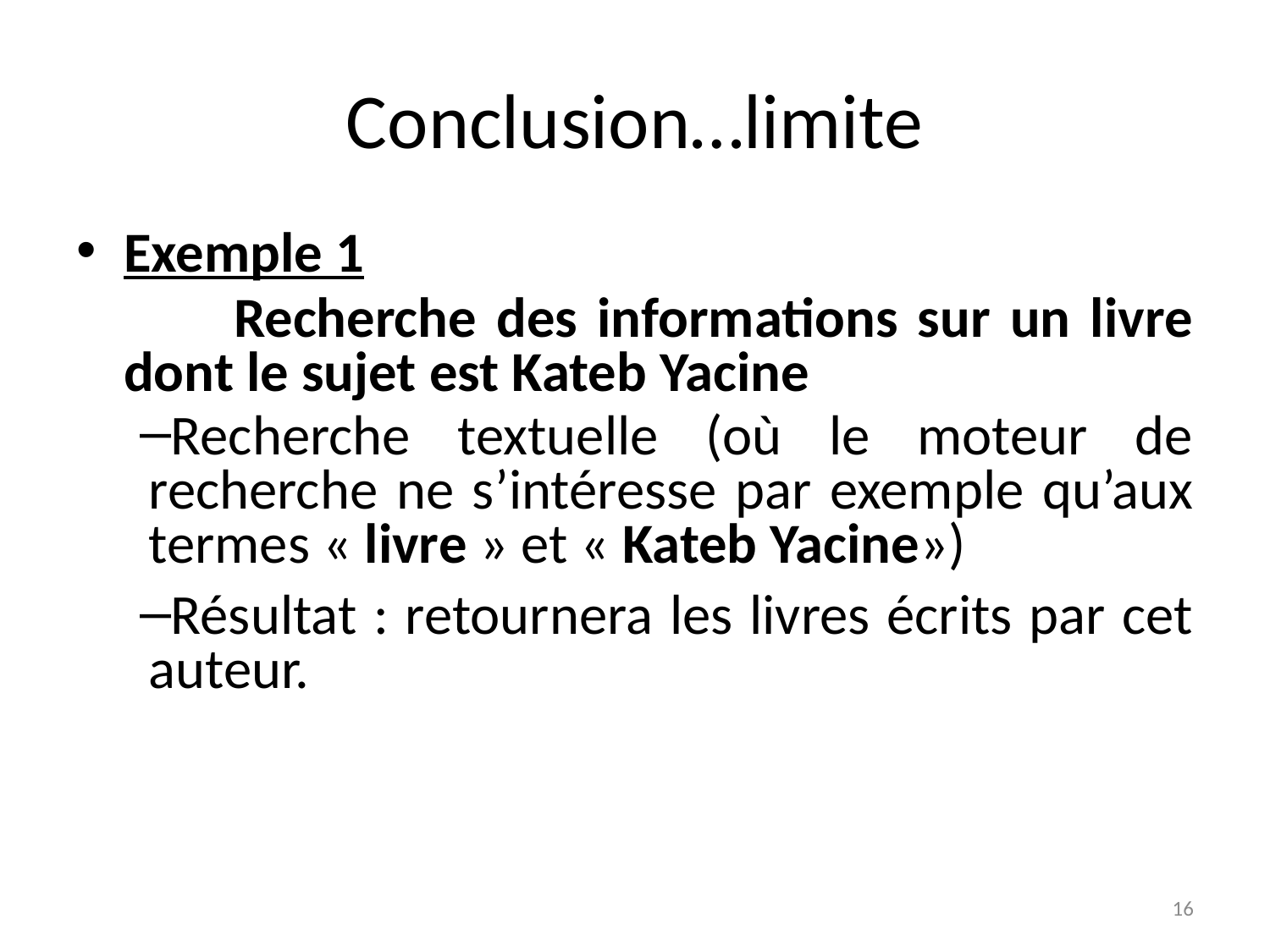

# Conclusion…limite
Exemple 1
        Recherche des informations sur un livre dont le sujet est Kateb Yacine
Recherche textuelle (où le moteur de recherche ne s’intéresse par exemple qu’aux termes « livre » et « Kateb Yacine»)
Résultat : retournera les livres écrits par cet auteur.
16